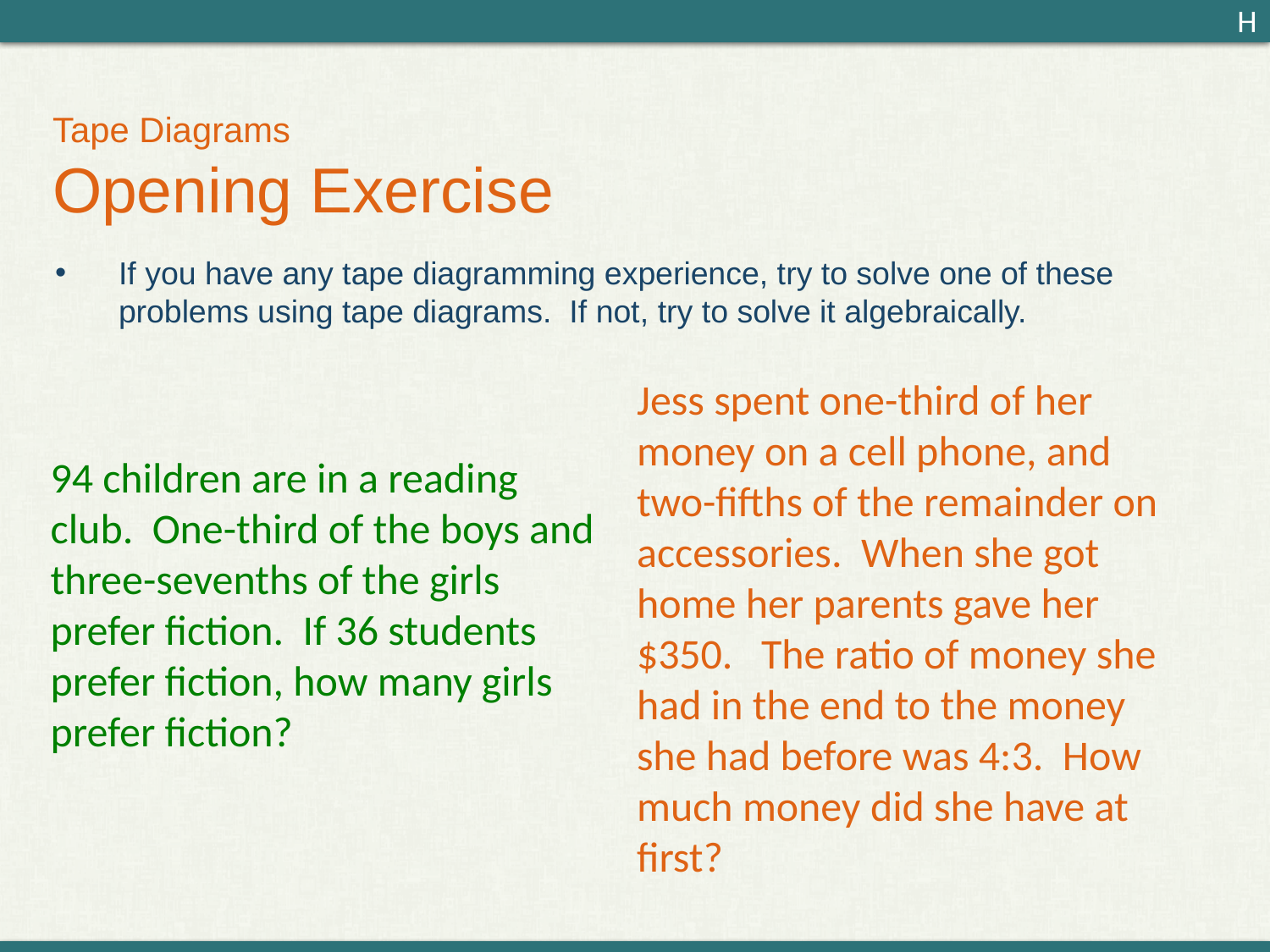

H
# Tape Diagrams Opening Exercise
If you have any tape diagramming experience, try to solve one of these problems using tape diagrams.  If not, try to solve it algebraically.

Jess spent one-third of her money on a cell phone, and two-fifths of the remainder on accessories.  When she got home her parents gave her $350.   The ratio of money she had in the end to the money she had before was 4:3.  How much money did she have at first?

94 children are in a reading club.  One-third of the boys and three-sevenths of the girls prefer fiction.  If 36 students prefer fiction, how many girls prefer fiction?